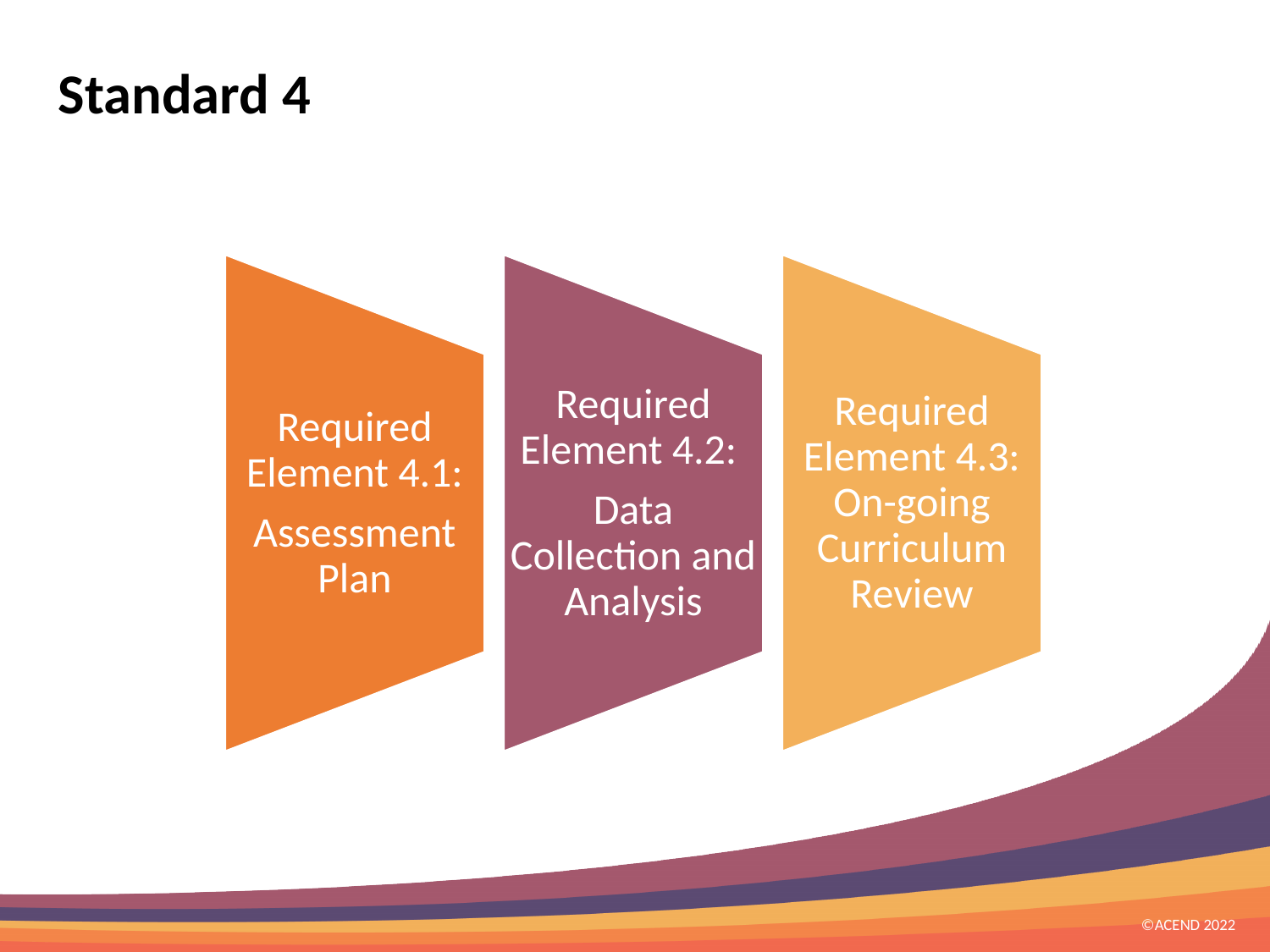

# Standard 4

Required Element 4.1:
Assessment Plan
Required Element 4.2:
Data Collection and Analysis
Required Element 4.3: On-going Curriculum Review
©ACEND 2022